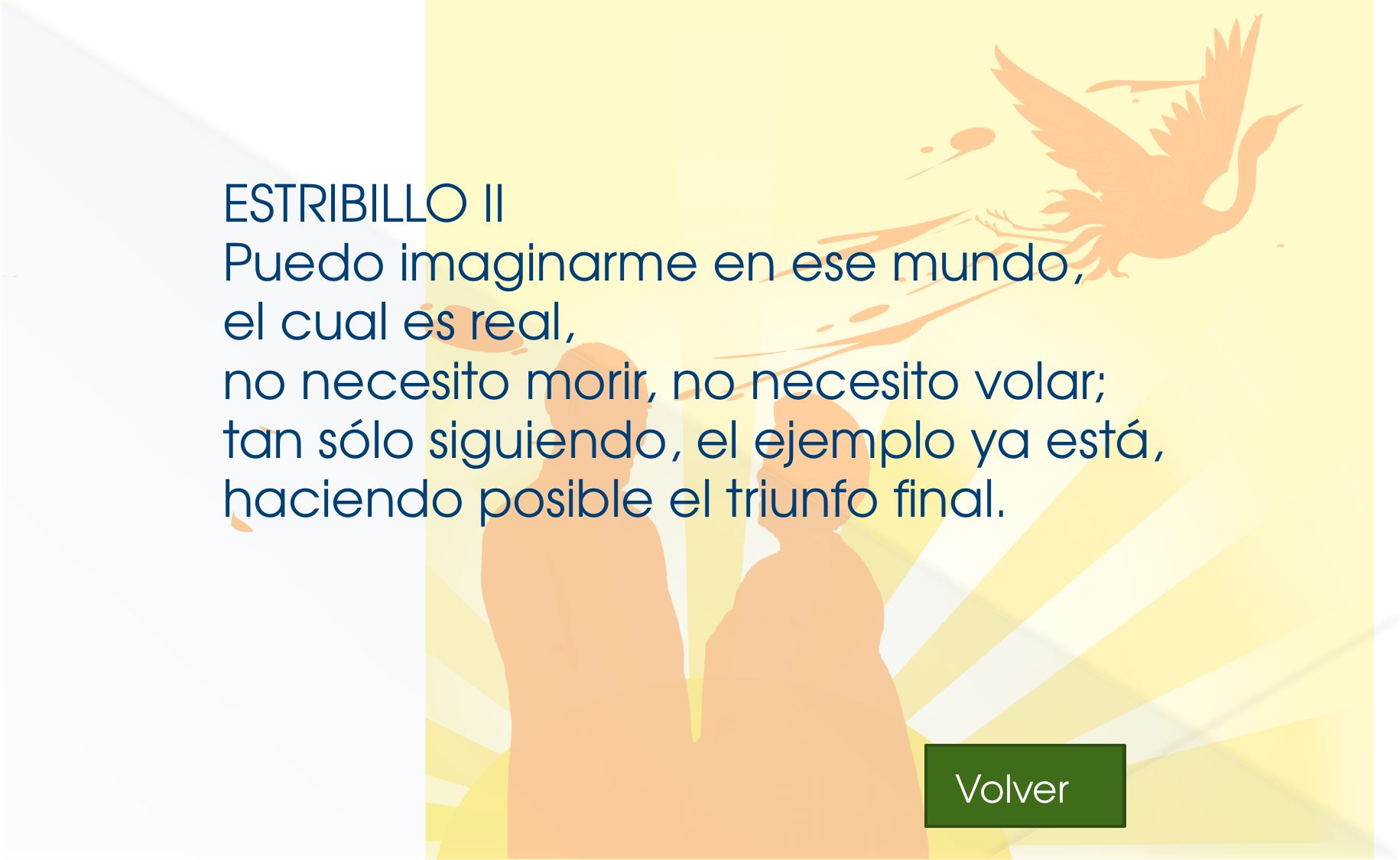

ESTRIBILLO II
Puedo imaginarme en ese mundo,
el cual es real,
no necesito morir, no necesito volar;
tan sólo siguiendo, el ejemplo ya está,
haciendo posible el triunfo final.

 Volver